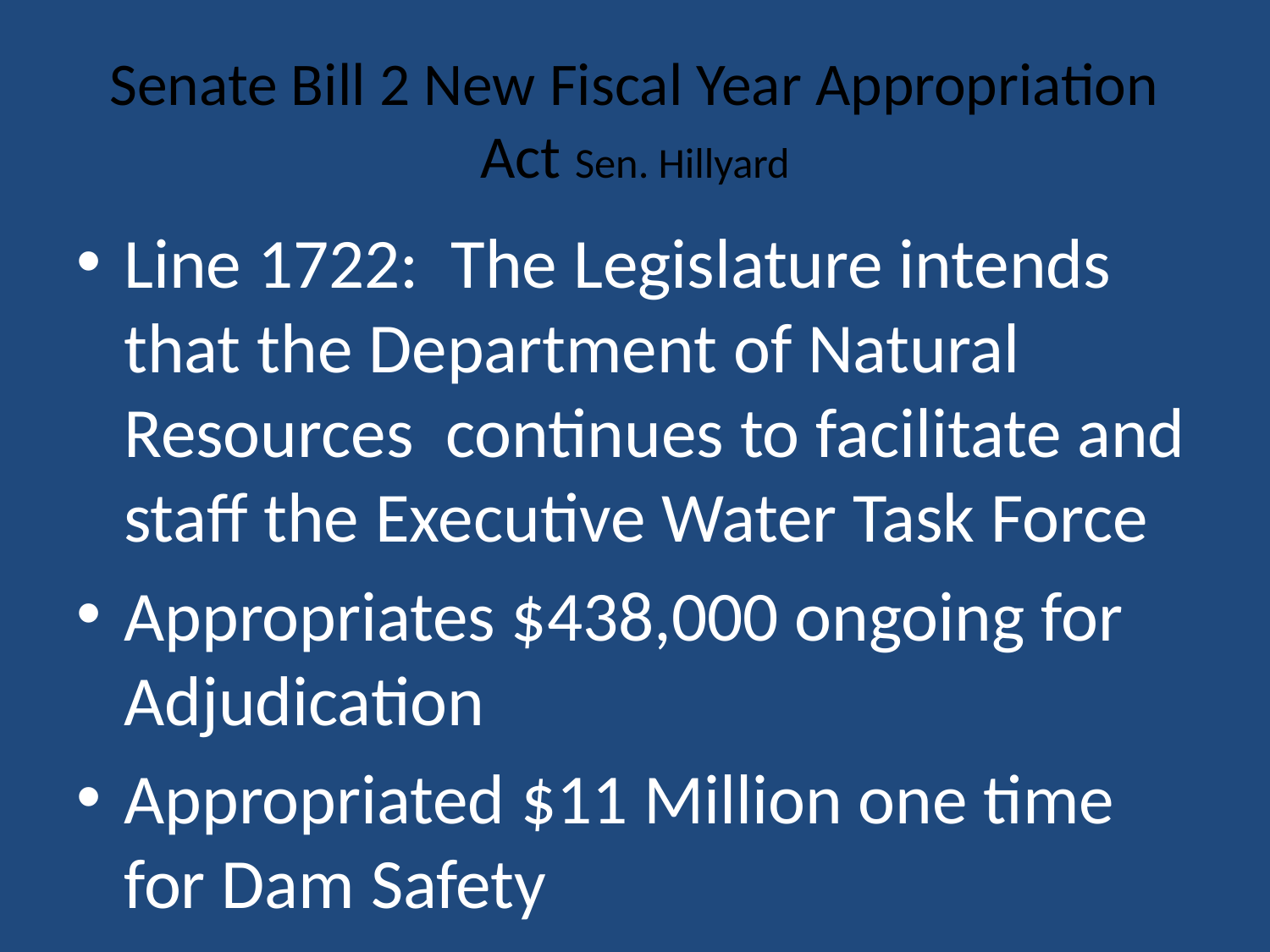

# Senate Bill 2 New Fiscal Year Appropriation Act Sen. Hillyard
Line 1722:  The Legislature intends that the Department of Natural Resources  continues to facilitate and staff the Executive Water Task Force
Appropriates $438,000 ongoing for Adjudication
Appropriated $11 Million one time for Dam Safety